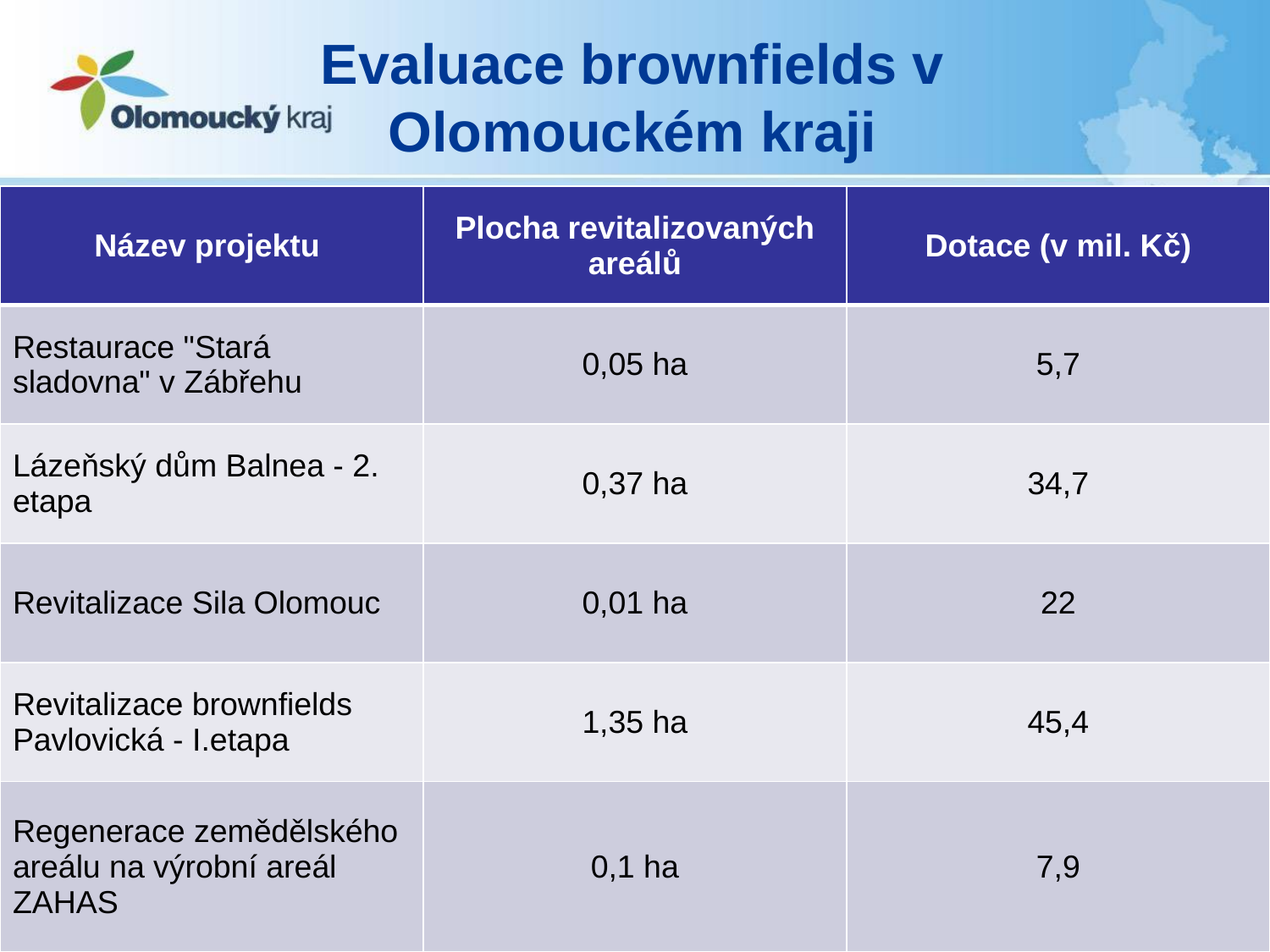

# Evaluace brownfields v Olomouckém kraji
| Název projektu | Plocha revitalizovaných areálů | Dotace (v mil. Kč) |
| --- | --- | --- |
| Restaurace "Stará sladovna" v Zábřehu | 0,05 ha | 5,7 |
| Lázeňský dům Balnea - 2. etapa | 0,37 ha | 34,7 |
| Revitalizace Sila Olomouc | 0,01 ha | 22 |
| Revitalizace brownfields Pavlovická - I.etapa | 1,35 ha | 45,4 |
| Regenerace zemědělského areálu na výrobní areál ZAHAS | 0,1 ha | 7,9 |